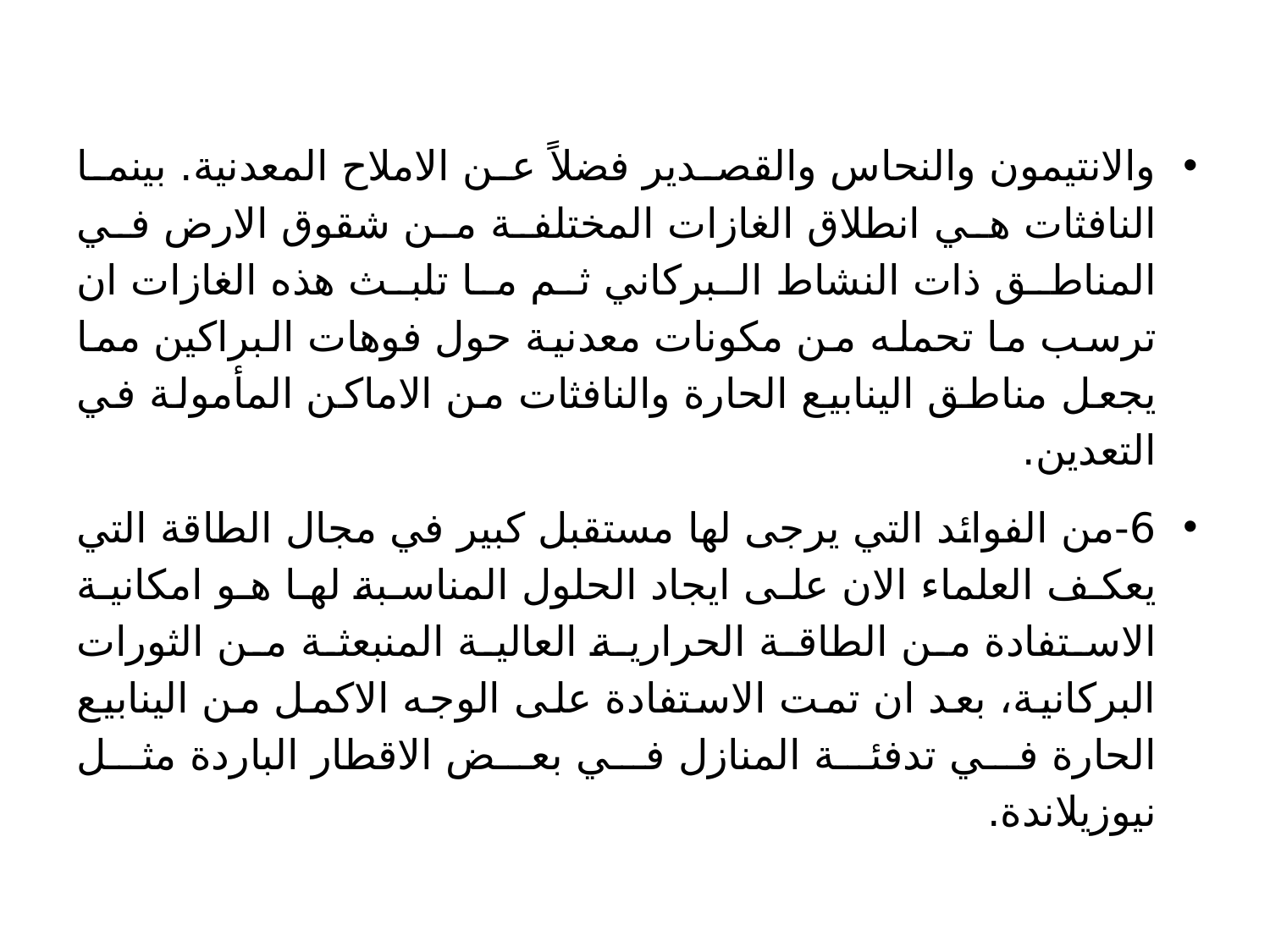

#
والانتيمون والنحاس والقصدير فضلاً عن الاملاح المعدنية. بينما النافثات هي انطلاق الغازات المختلفة من شقوق الارض في المناطق ذات النشاط البركاني ثم ما تلبث هذه الغازات ان ترسب ما تحمله من مكونات معدنية حول فوهات البراكين مما يجعل مناطق الينابيع الحارة والنافثات من الاماكن المأمولة في التعدين.
6-من الفوائد التي يرجى لها مستقبل كبير في مجال الطاقة التي يعكف العلماء الان على ايجاد الحلول المناسبة لها هو امكانية الاستفادة من الطاقة الحرارية العالية المنبعثة من الثورات البركانية، بعد ان تمت الاستفادة على الوجه الاكمل من الينابيع الحارة في تدفئة المنازل في بعض الاقطار الباردة مثل نيوزيلاندة.